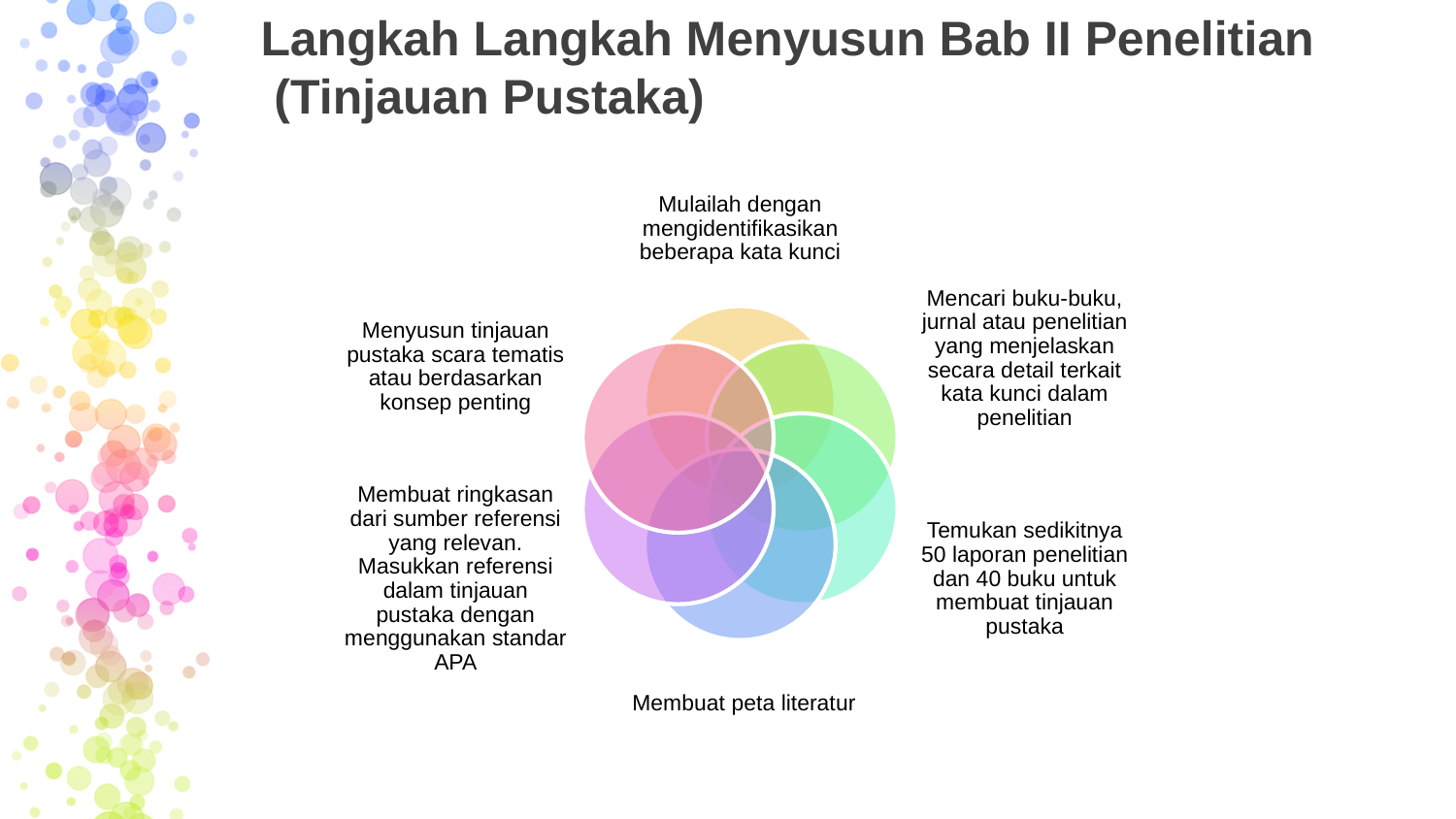

# Langkah Langkah Menyusun Bab II Penelitian (Tinjauan Pustaka)
Mulailah dengan mengidentifikasikan beberapa kata kunci
Mencari buku-buku, jurnal atau penelitian yang menjelaskan secara detail terkait kata kunci dalam penelitian
Temukan sedikitnya 50 laporan penelitian dan 40 buku untuk membuat tinjauan pustaka
Membuat peta literatur
Membuat ringkasan dari sumber referensi yang relevan. Masukkan referensi dalam tinjauan pustaka dengan menggunakan standar APA
Menyusun tinjauan pustaka scara tematis atau berdasarkan konsep penting